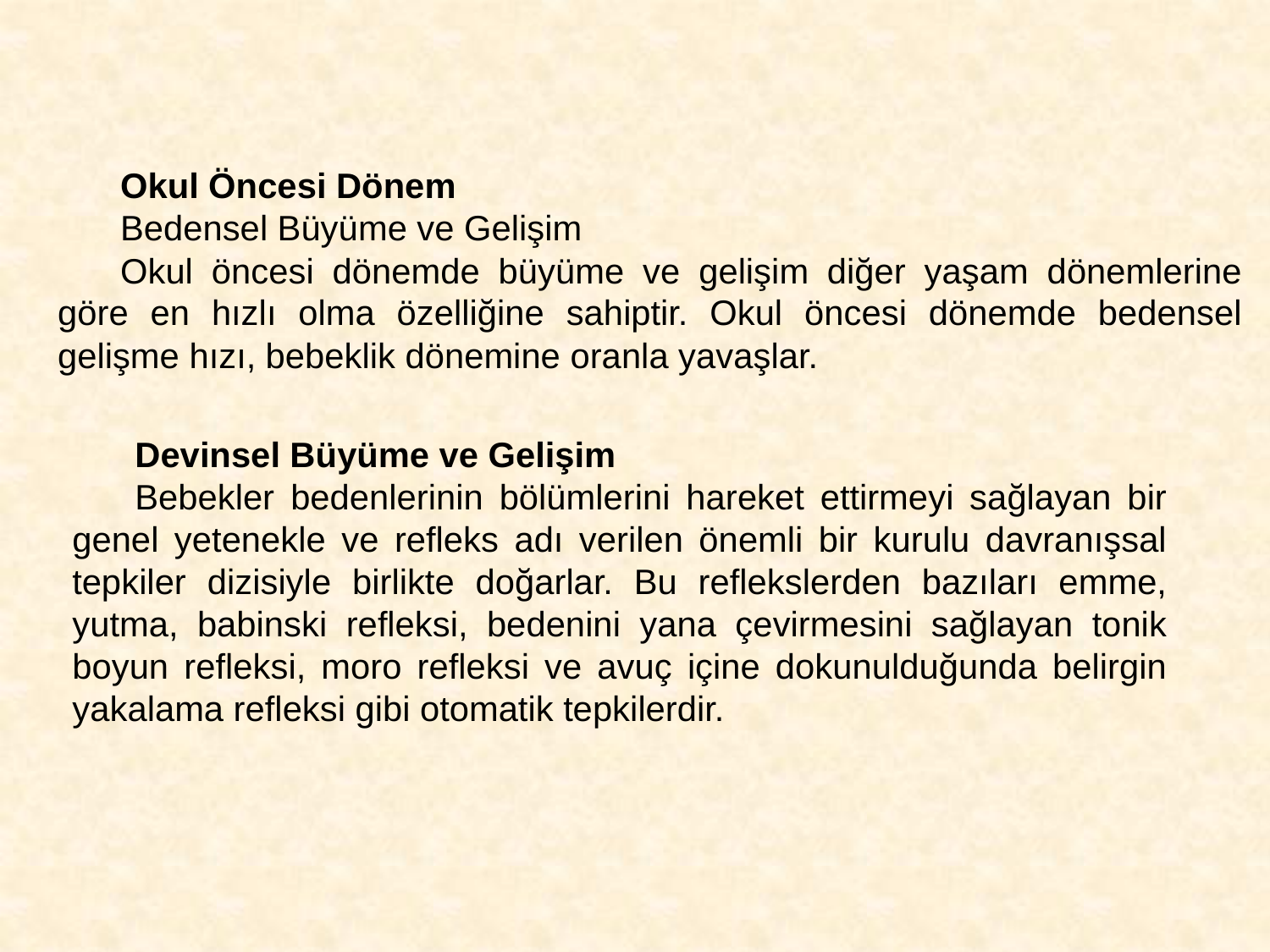

Okul Öncesi Dönem
Bedensel Büyüme ve Gelişim
Okul öncesi dönemde büyüme ve gelişim diğer yaşam dönemlerine göre en hızlı olma özelliğine sahiptir. Okul öncesi dönemde bedensel gelişme hızı, bebeklik dönemine oranla yavaşlar.
Devinsel Büyüme ve Gelişim
Bebekler bedenlerinin bölümlerini hareket ettirmeyi sağlayan bir genel yetenekle ve refleks adı verilen önemli bir kurulu davranışsal tepkiler dizisiyle birlikte doğarlar. Bu reflekslerden bazıları emme, yutma, babinski refleksi, bedenini yana çevirmesini sağlayan tonik boyun refleksi, moro refleksi ve avuç içine dokunulduğunda belirgin yakalama refleksi gibi otomatik tepkilerdir.